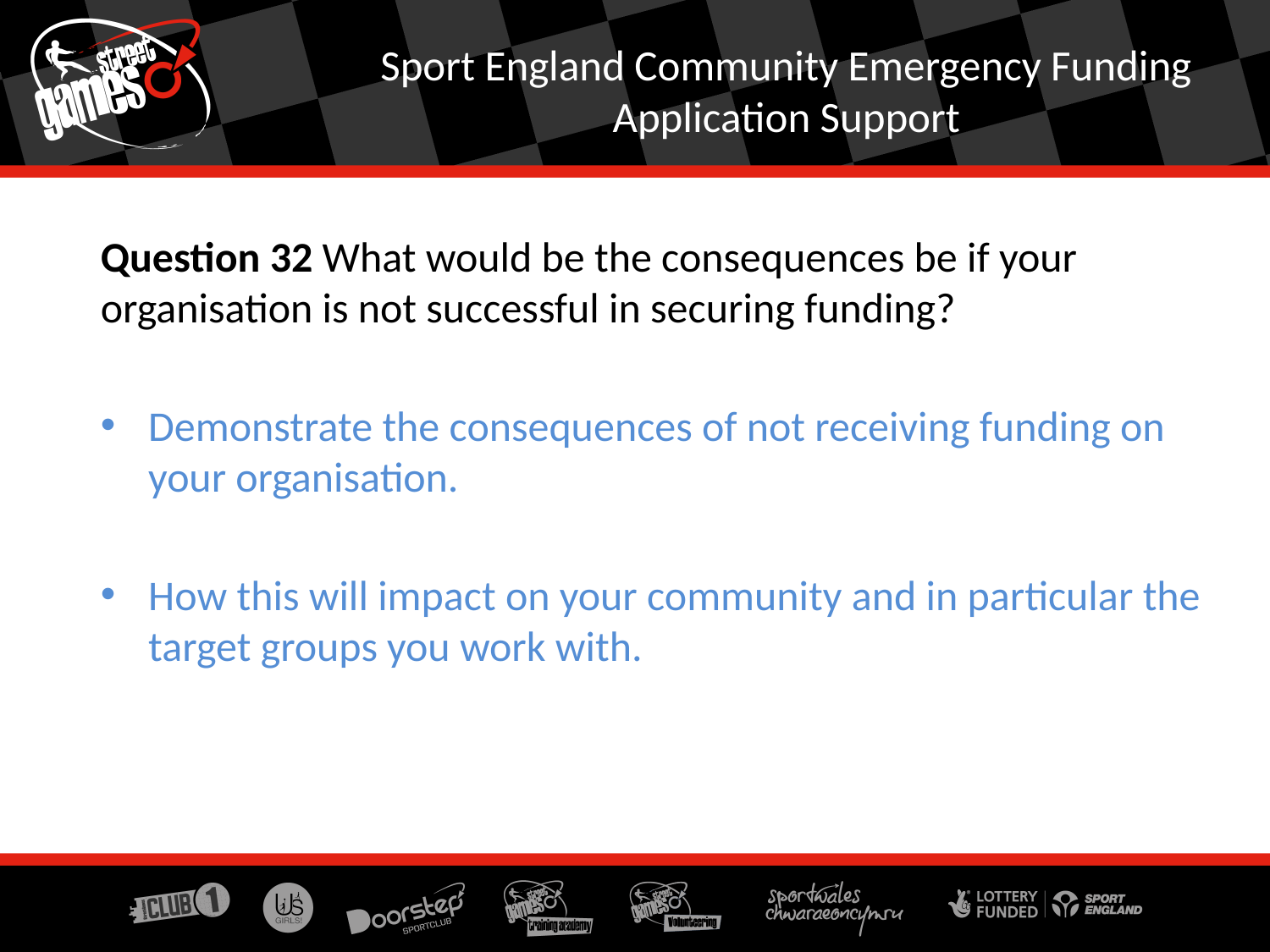

Sport England Community Emergency Funding Application Support
Question 32 What would be the consequences be if your organisation is not successful in securing funding?

Demonstrate the consequences of not receiving funding on your organisation.

How this will impact on your community and in particular the target groups you work with.